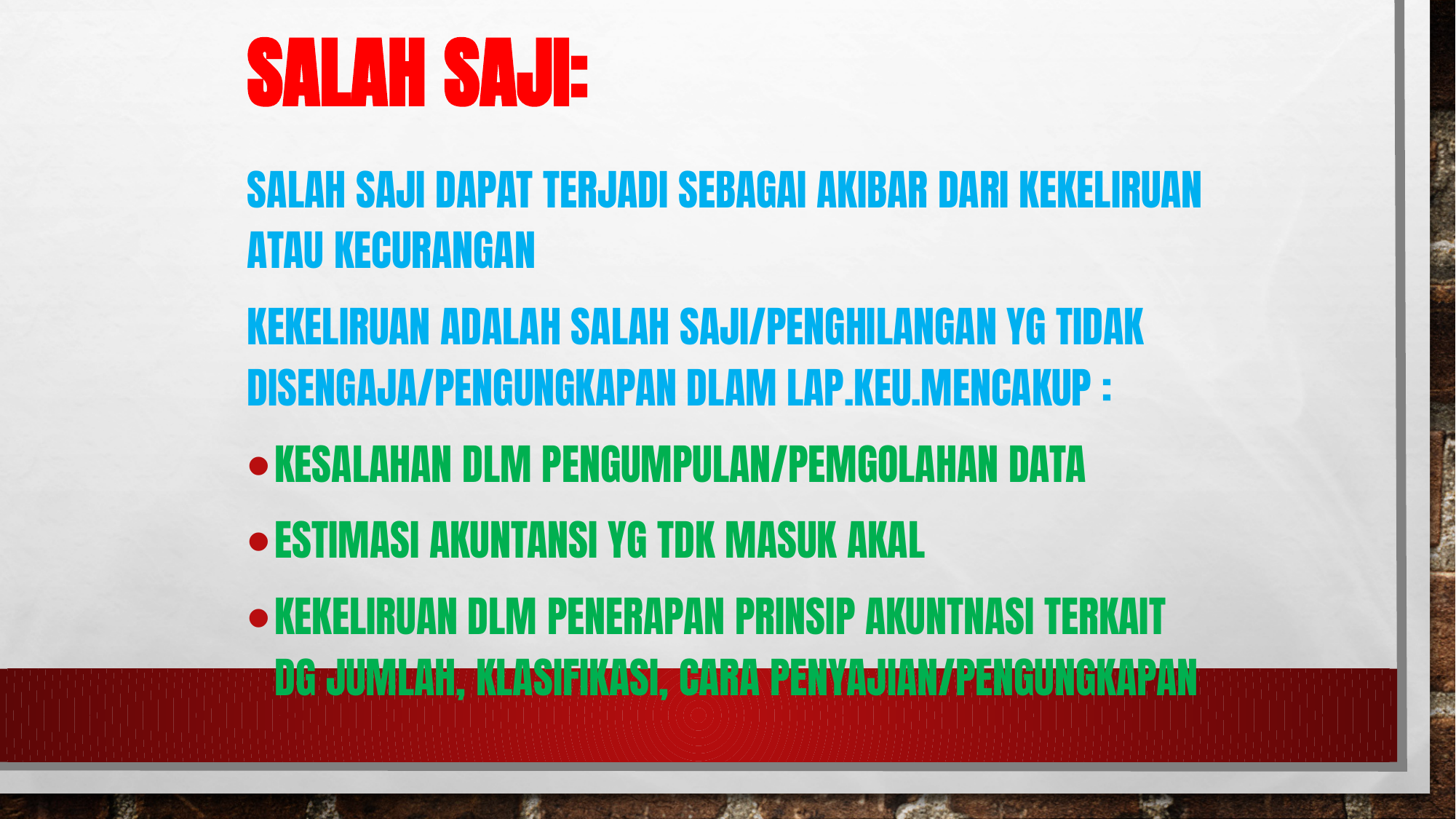

# Salah saji:
Salah saji dapat terjadi sebagai akibar dari kekeliruan atau kecurangan
Kekeliruan adalah salah saji/penghilangan yg tidak disengaja/pengungkapan dlam lap.keu.mencakup :
Kesalahan dlm pengumpulan/pemgolahan data
Estimasi akuntansi yg tdk masuk akal
Kekeliruan dlm penerapan prinsip akuntnasi terkait dg jumlah, klasifikasi, cara penyajian/pengungkapan